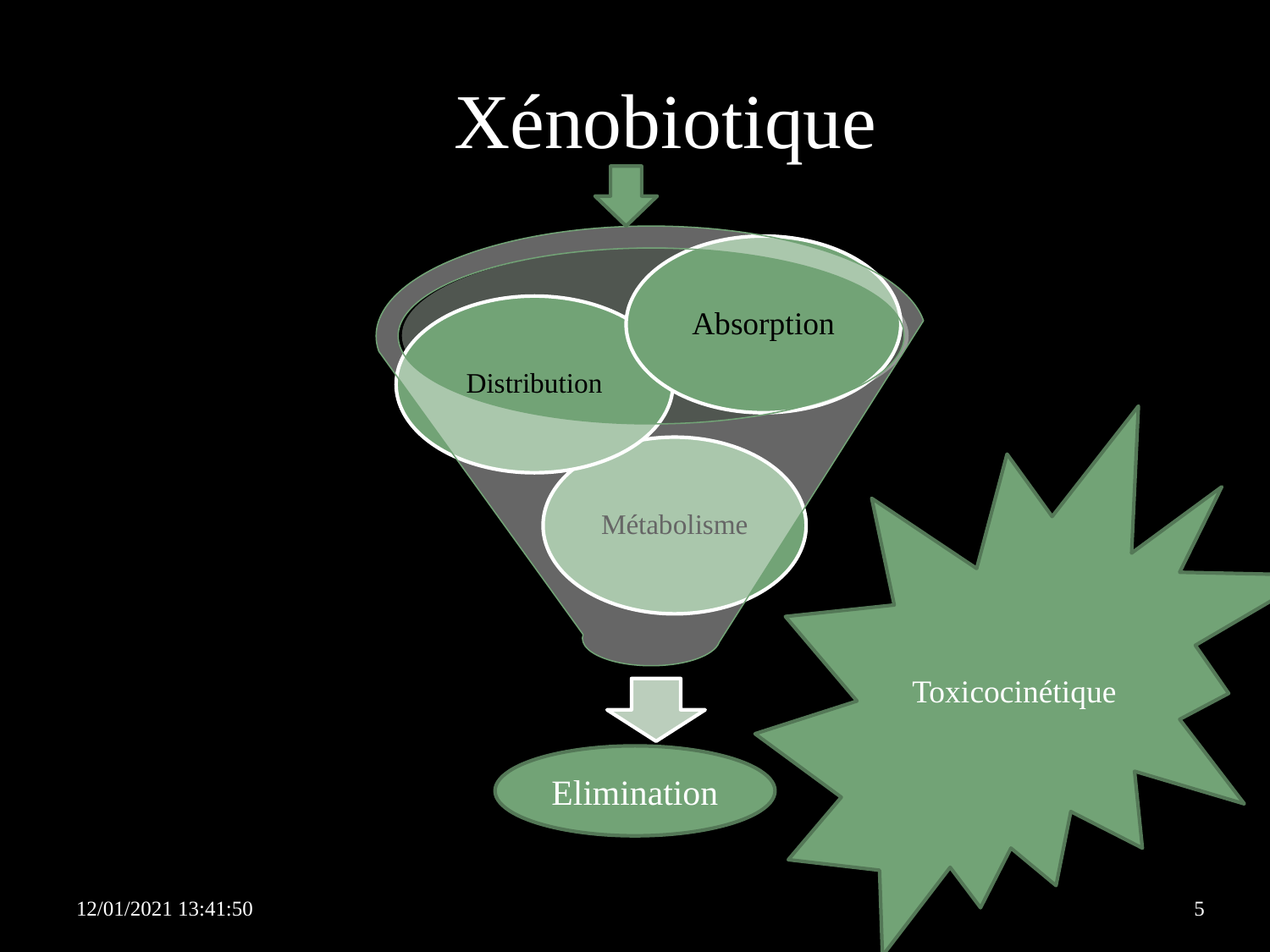

# Xénobiotique

élimination
Métabolisme
Distribution
Absorption
Toxicocinétique
Elimination
12/01/2021 13:41:50
5